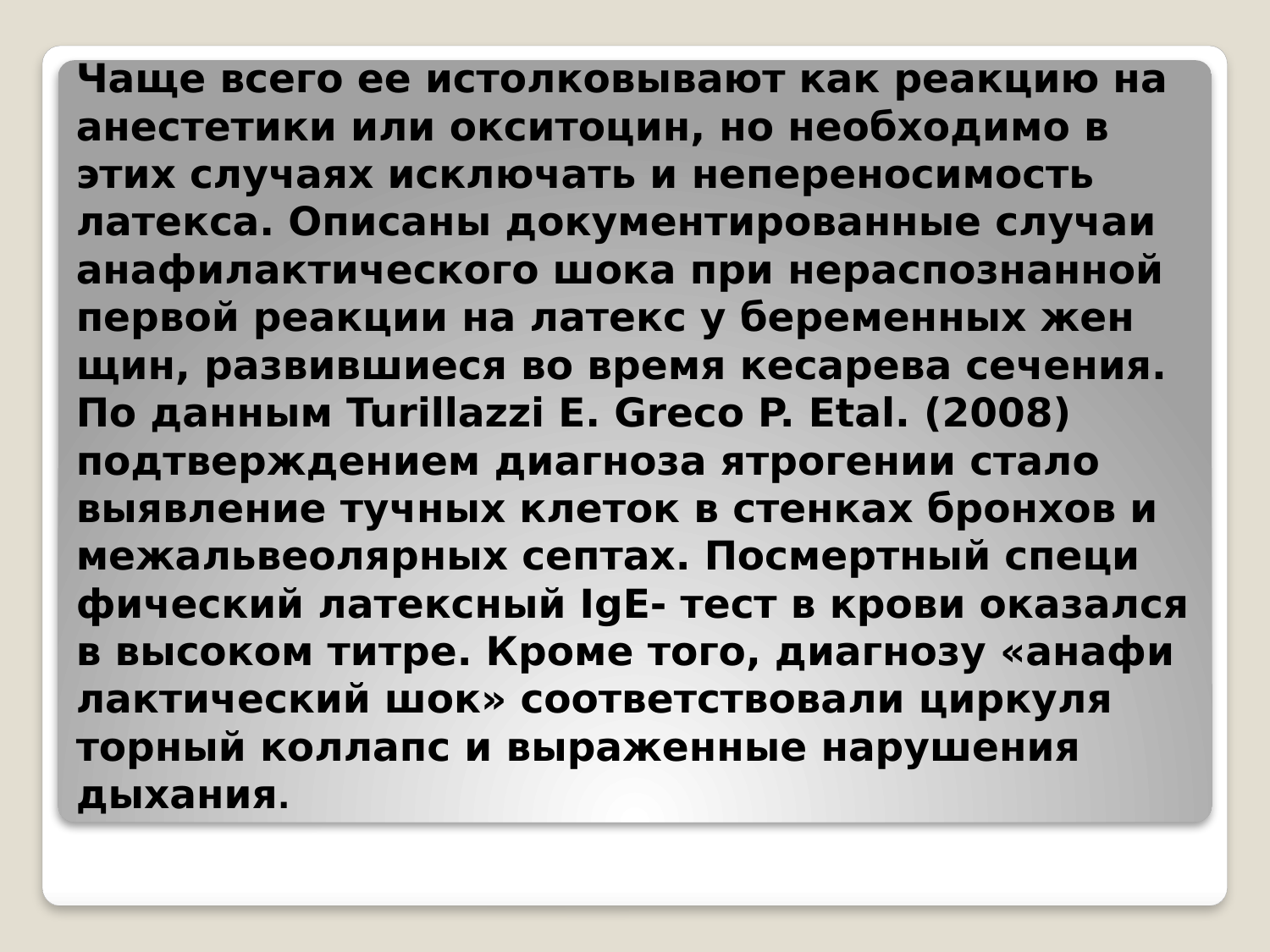

# Чаще всего ее истолковывают как реакцию на анестетики или окситоцин, но необходимо в этих случаях исключать и непереносимость латекса. Описаны документированные случаи анафилактического шока при нераспознанной первой реакции на латекс у беременных жен щин, развившиеся во время кесарева сечения. По данным Turillazzi E. Greco P. Etal. (2008) подтверждением диагноза ятрогении стало выявление тучных клеток в стенках бронхов и межальвеолярных септах. Посмертный специ фический латексный IgE- тест в крови оказался в высоком титре. Кроме того, диагнозу «анафи лактический шок» соответствовали циркуля торный коллапс и выраженные нарушения дыхания.